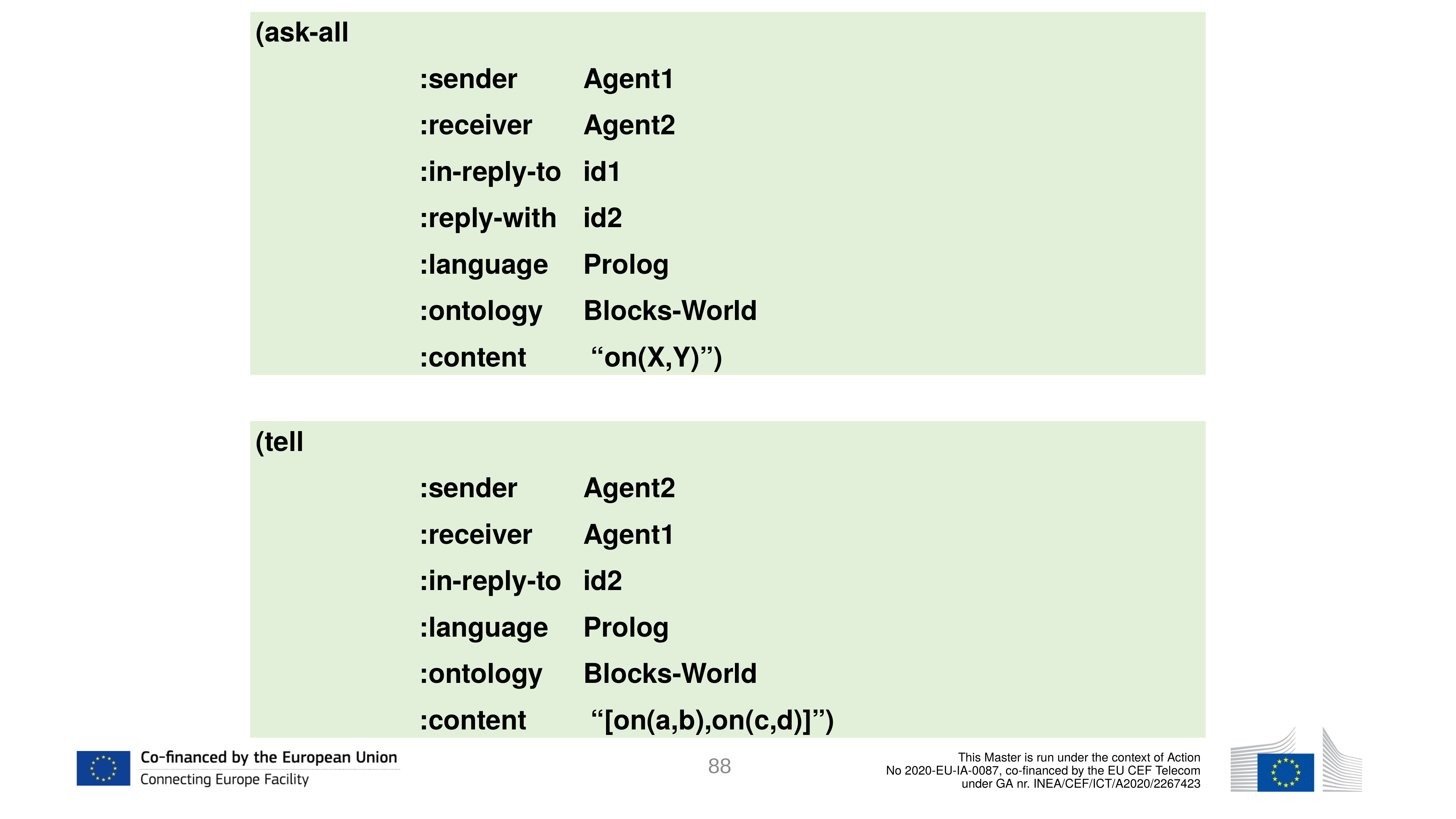

(ask-all
	:sender 		Agent1
	:receiver	Agent2
	:in-reply-to	id1
	:reply-with	id2
	:language	Prolog
	:ontology	Blocks-World
	:content		 “on(X,Y)”)
(tell
	:sender 		Agent2
	:receiver	Agent1
	:in-reply-to	id2
	:language	Prolog
	:ontology	Blocks-World
	:content		 “[on(a,b),on(c,d)]”)
88